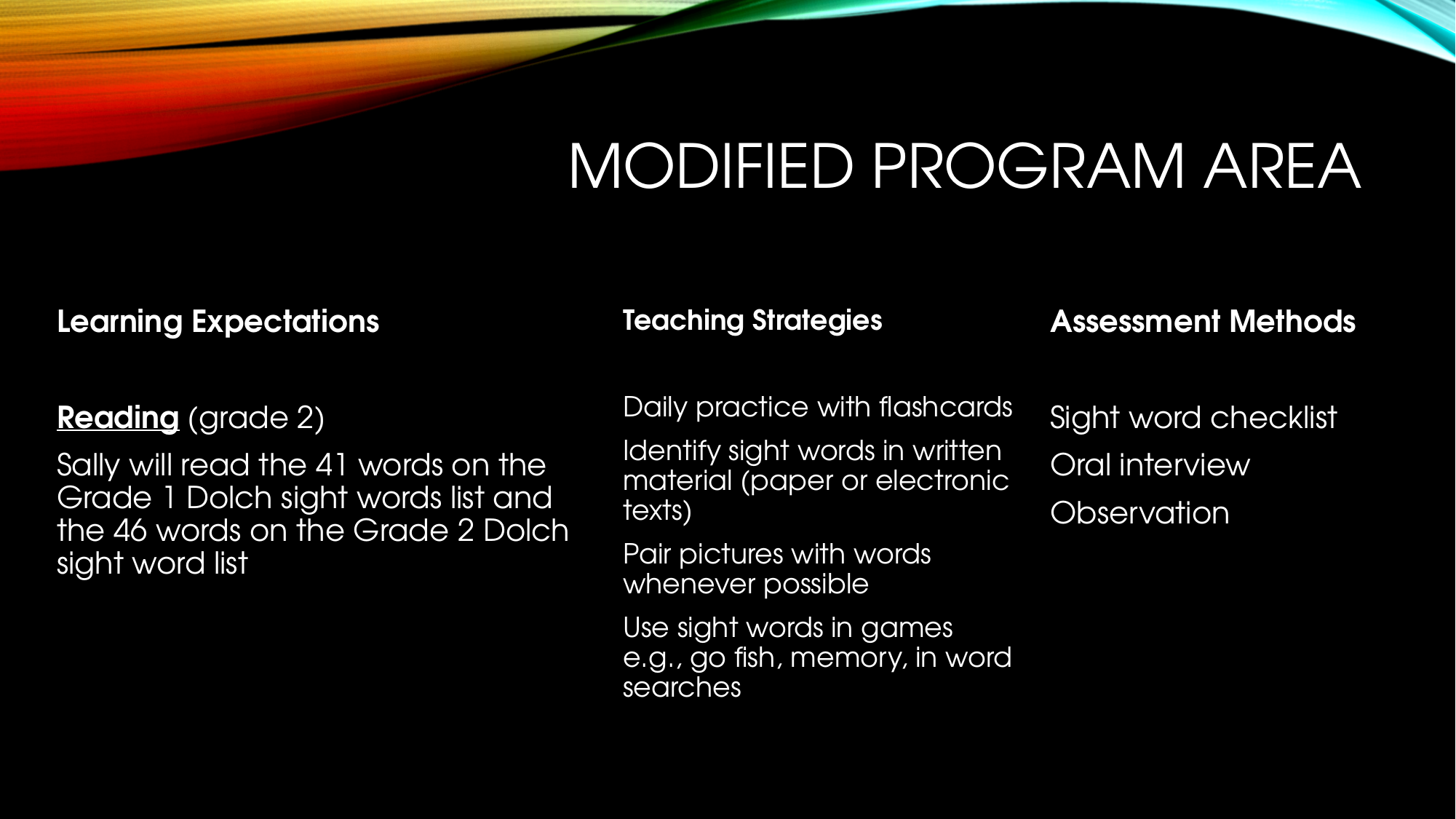

# Modified Program Area
Learning Expectations

Reading (grade 2)
Sally will read the 41 words on the Grade 1 Dolch sight words list and the 46 words on the Grade 2 Dolch sight word list

Teaching Strategies

Daily practice with flashcards
Identify sight words in written material (paper or electronic texts)
Pair pictures with words whenever possible
Use sight words in games e.g., go fish, memory, in word searches

Assessment Methods

Sight word checklist
Oral interview
Observation